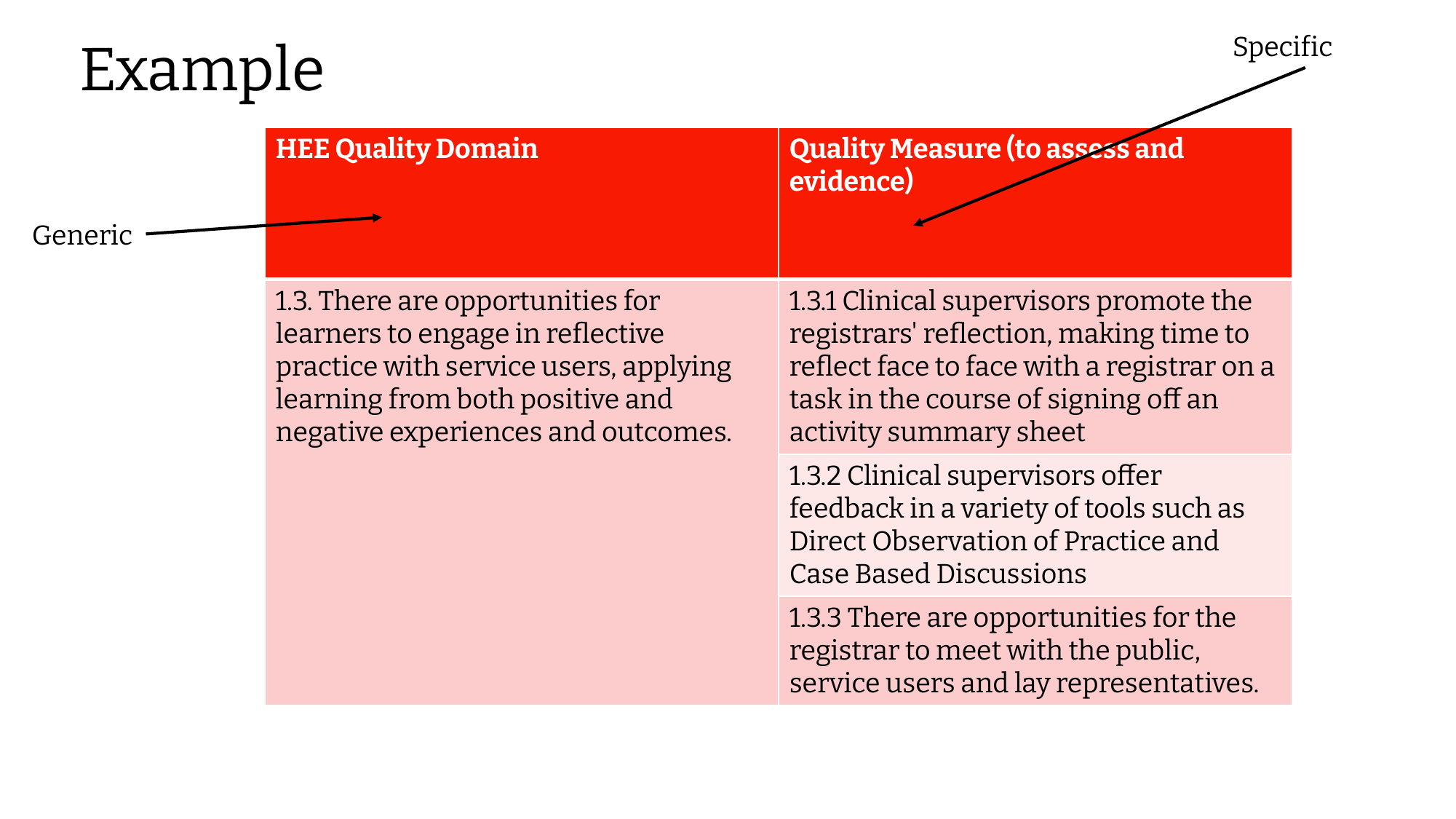

Specific
Example
| HEE Quality Domain | Quality Measure (to assess and evidence) |
| --- | --- |
| 1.3. There are opportunities for learners to engage in reflective practice with service users, applying learning from both positive and negative experiences and outcomes. | 1.3.1 Clinical supervisors promote the registrars' reflection, making time to reflect face to face with a registrar on a task in the course of signing off an activity summary sheet |
|  | 1.3.2 Clinical supervisors offer feedback in a variety of tools such as Direct Observation of Practice and Case Based Discussions |
|  | 1.3.3 There are opportunities for the registrar to meet with the public, service users and lay representatives. |
Generic